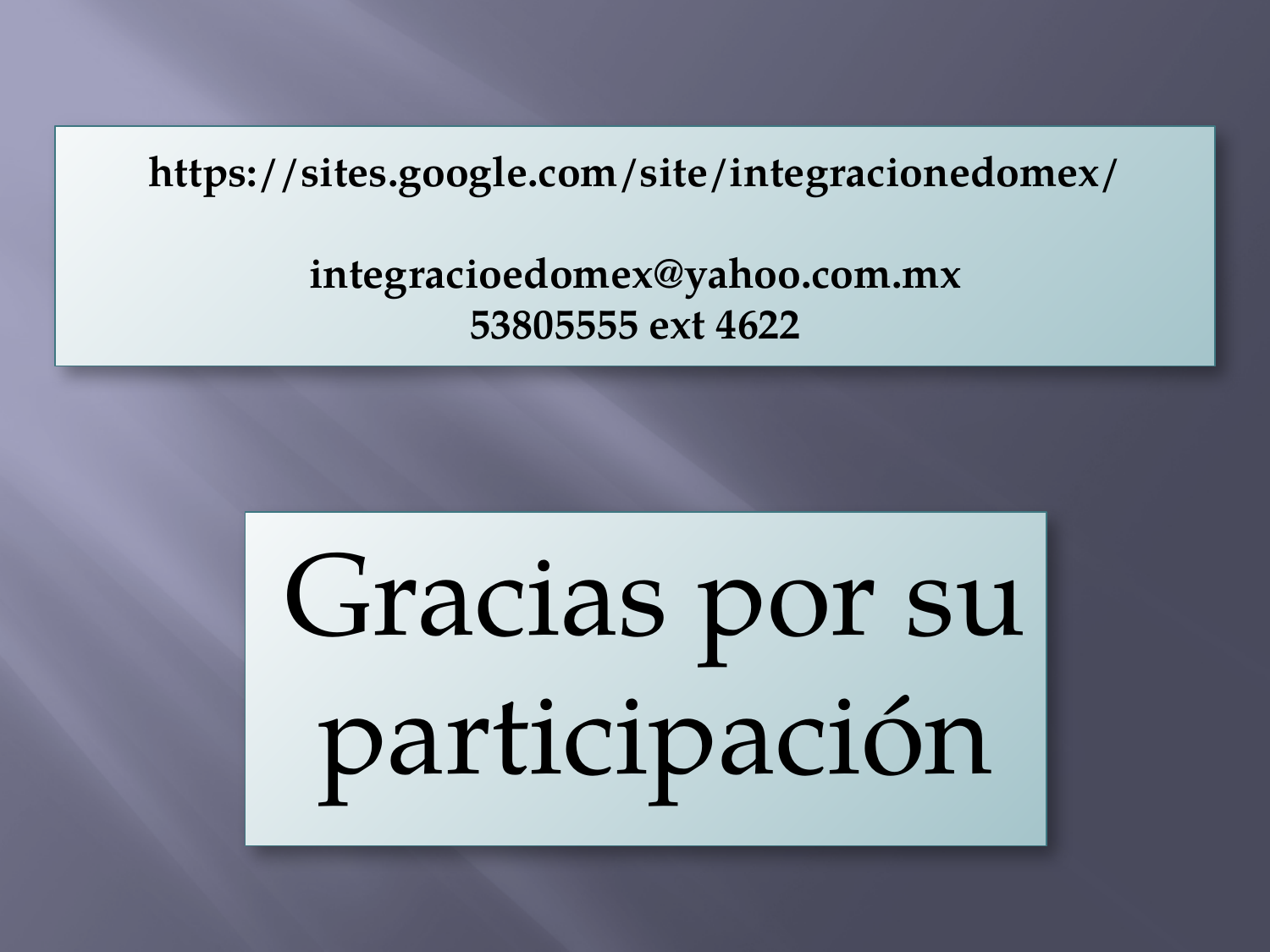

# https://sites.google.com/site/integracionedomex/ integracioedomex@yahoo.com.mx 53805555 ext 4622
Gracias por su participación